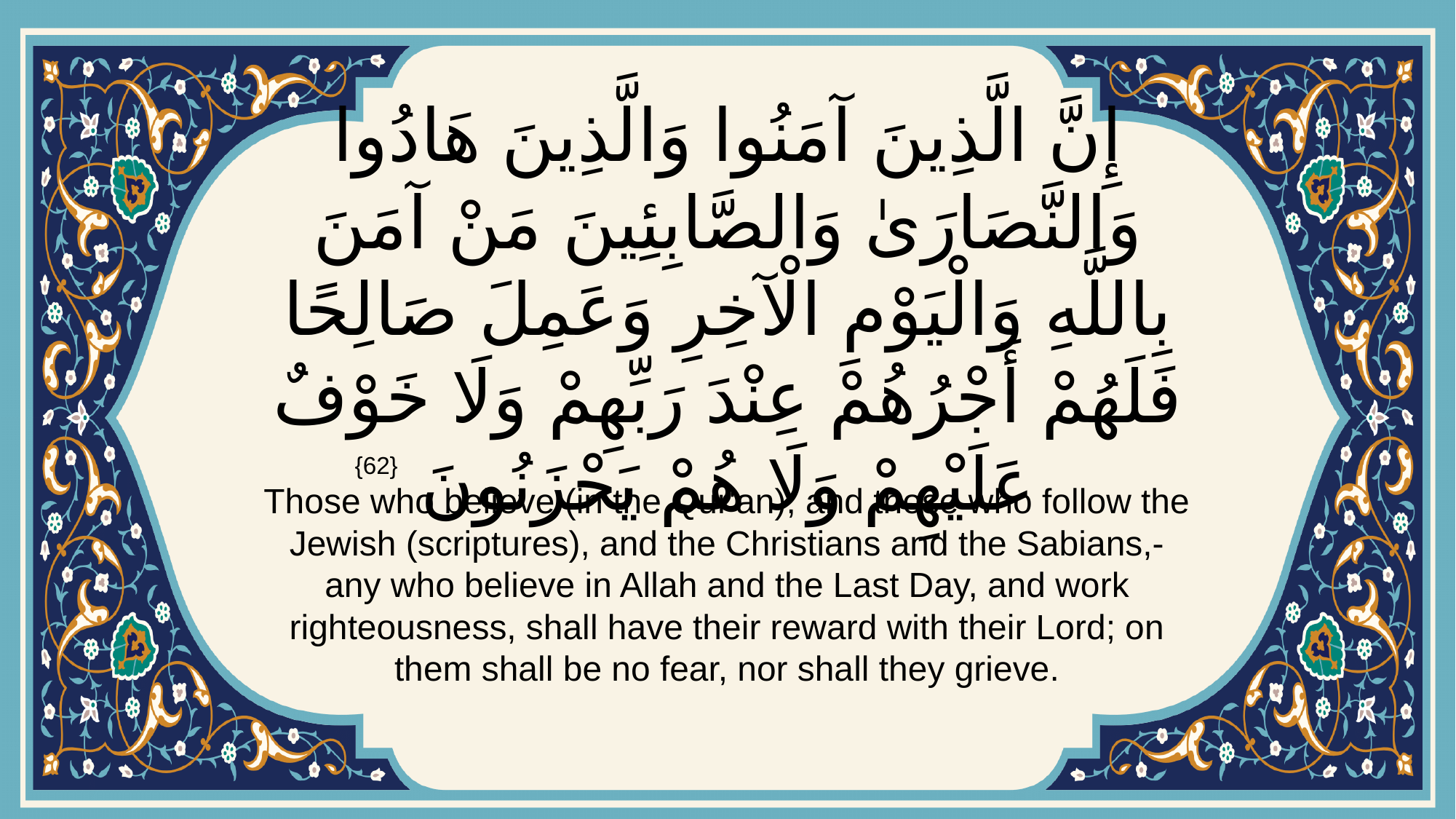

# إِنَّ الَّذِينَ آمَنُوا وَالَّذِينَ هَادُوا وَالنَّصَارَىٰ وَالصَّابِئِينَ مَنْ آمَنَ بِاللَّهِ وَالْيَوْمِ الْآخِرِ وَعَمِلَ صَالِحًا فَلَهُمْ أَجْرُهُمْ عِنْدَ رَبِّهِمْ وَلَا خَوْفٌ عَلَيْهِمْ وَلَا هُمْ يَحْزَنُونَ
{62}
Those who believe (in the Qur'an), and those who follow the Jewish (scriptures), and the Christians and the Sabians,- any who believe in Allah and the Last Day, and work righteousness, shall have their reward with their Lord; on them shall be no fear, nor shall they grieve.